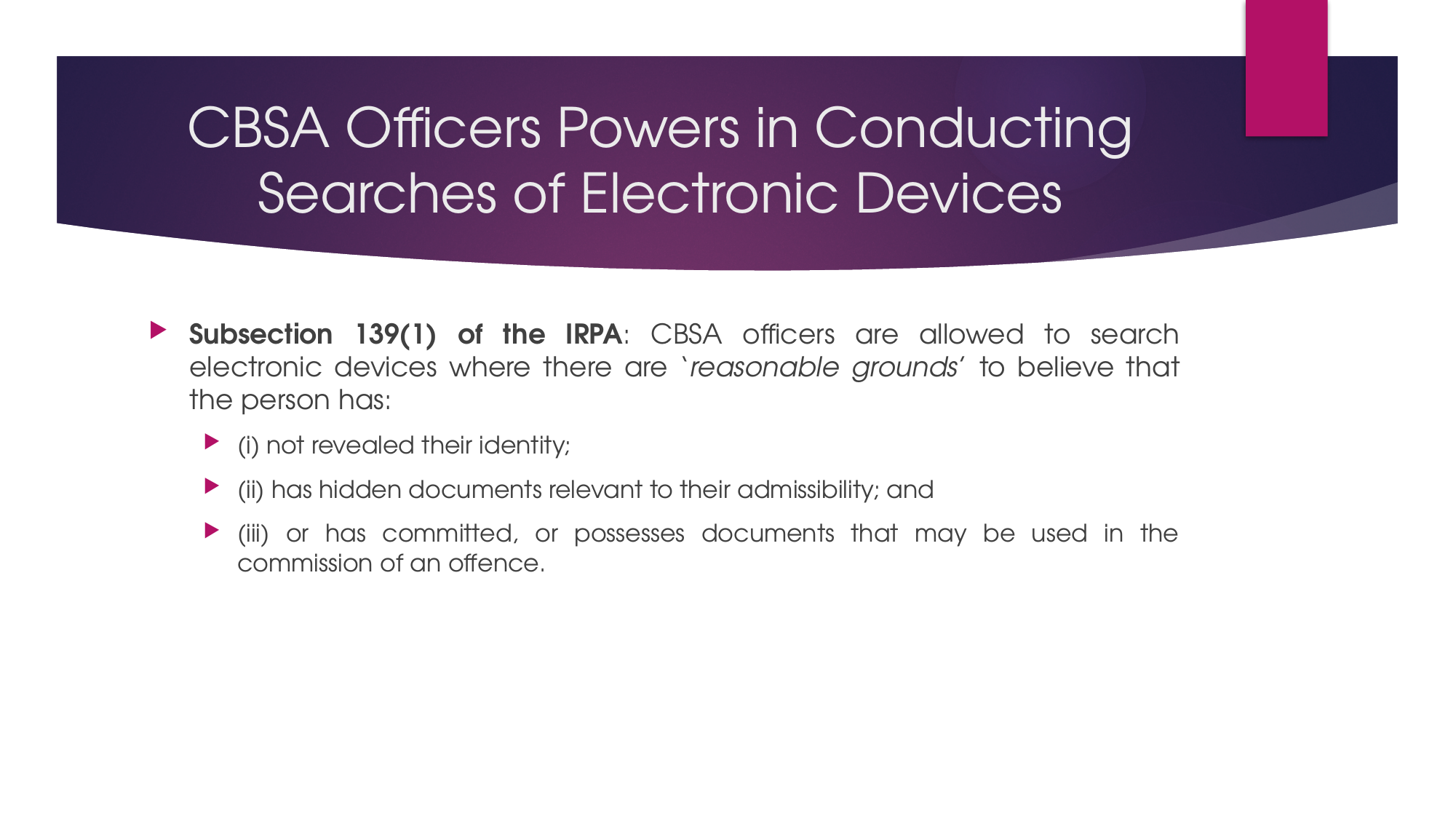

# CBSA Officers Powers in Conducting Searches of Electronic Devices
Subsection 139(1) of the IRPA: CBSA officers are allowed to search electronic devices where there are ‘reasonable grounds’ to believe that the person has:
(i) not revealed their identity;
(ii) has hidden documents relevant to their admissibility; and
(iii) or has committed, or possesses documents that may be used in the commission of an offence.